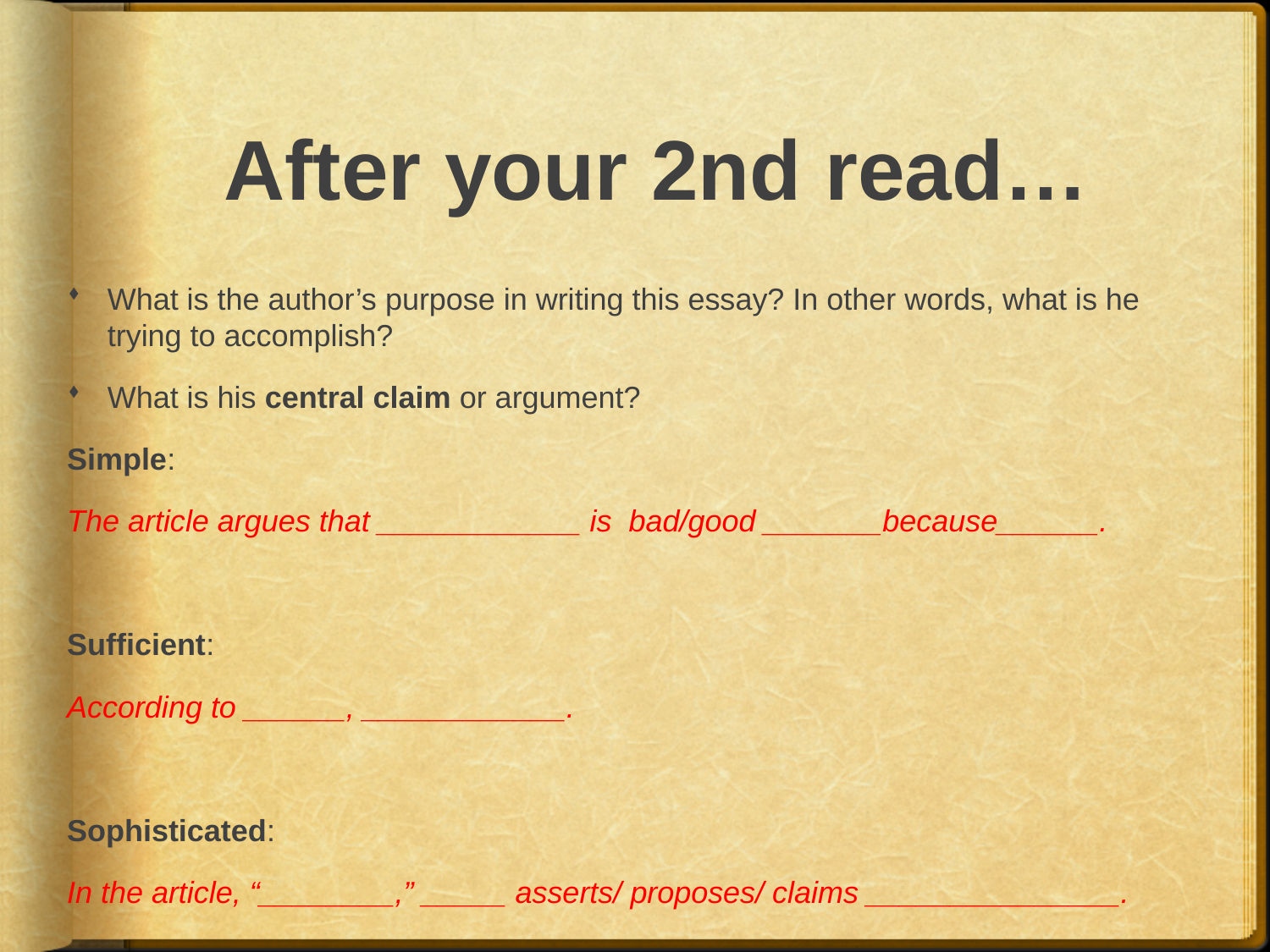

# After your 2nd read…
What is the author’s purpose in writing this essay? In other words, what is he trying to accomplish?
What is his central claim or argument?
Simple:
The article argues that ____________ is  bad/good _______because______.

Sufficient:
According to ______, ____________.

Sophisticated:
In the article, “________,” _____ asserts/ proposes/ claims _______________.